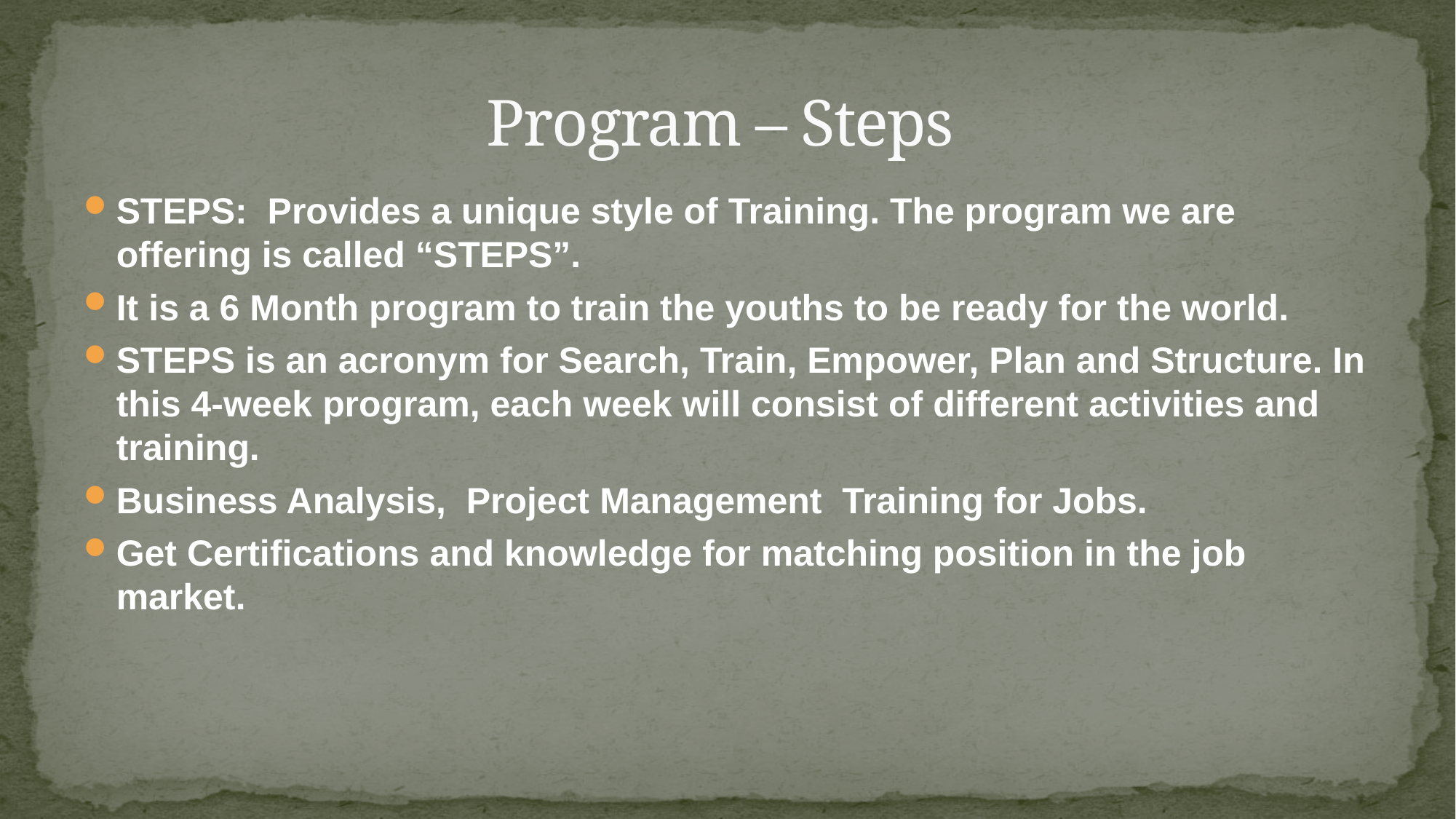

# Program – Steps
STEPS:  Provides a unique style of Training. The program we are offering is called “STEPS”.
It is a 6 Month program to train the youths to be ready for the world.
STEPS is an acronym for Search, Train, Empower, Plan and Structure. In this 4-week program, each week will consist of different activities and training.
Business Analysis,  Project Management  Training for Jobs.
Get Certifications and knowledge for matching position in the job market.